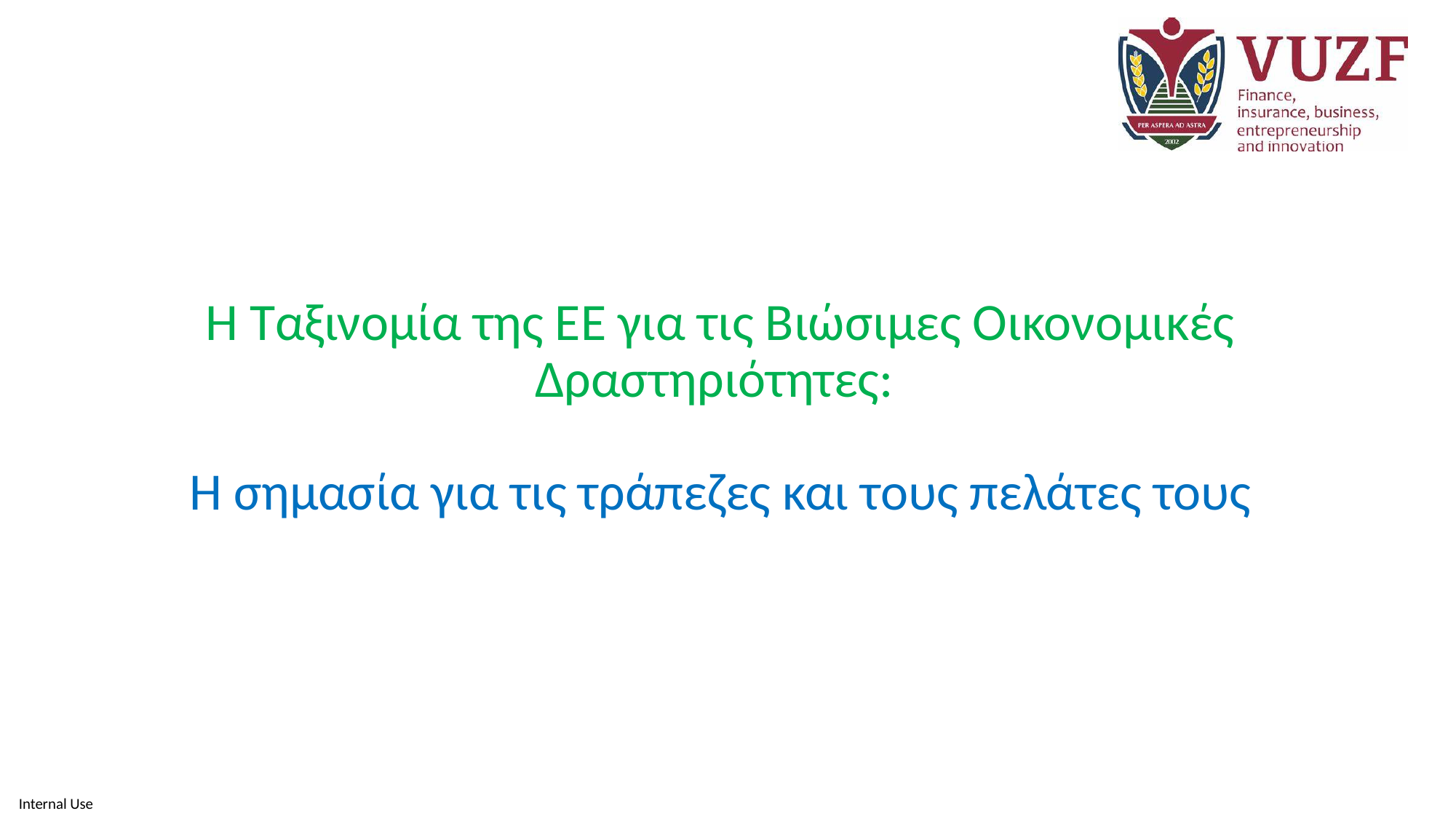

# Η Ταξινομία της ΕΕ για τις Βιώσιμες Οικονομικές Δραστηριότητες: Η σημασία για τις τράπεζες και τους πελάτες τους